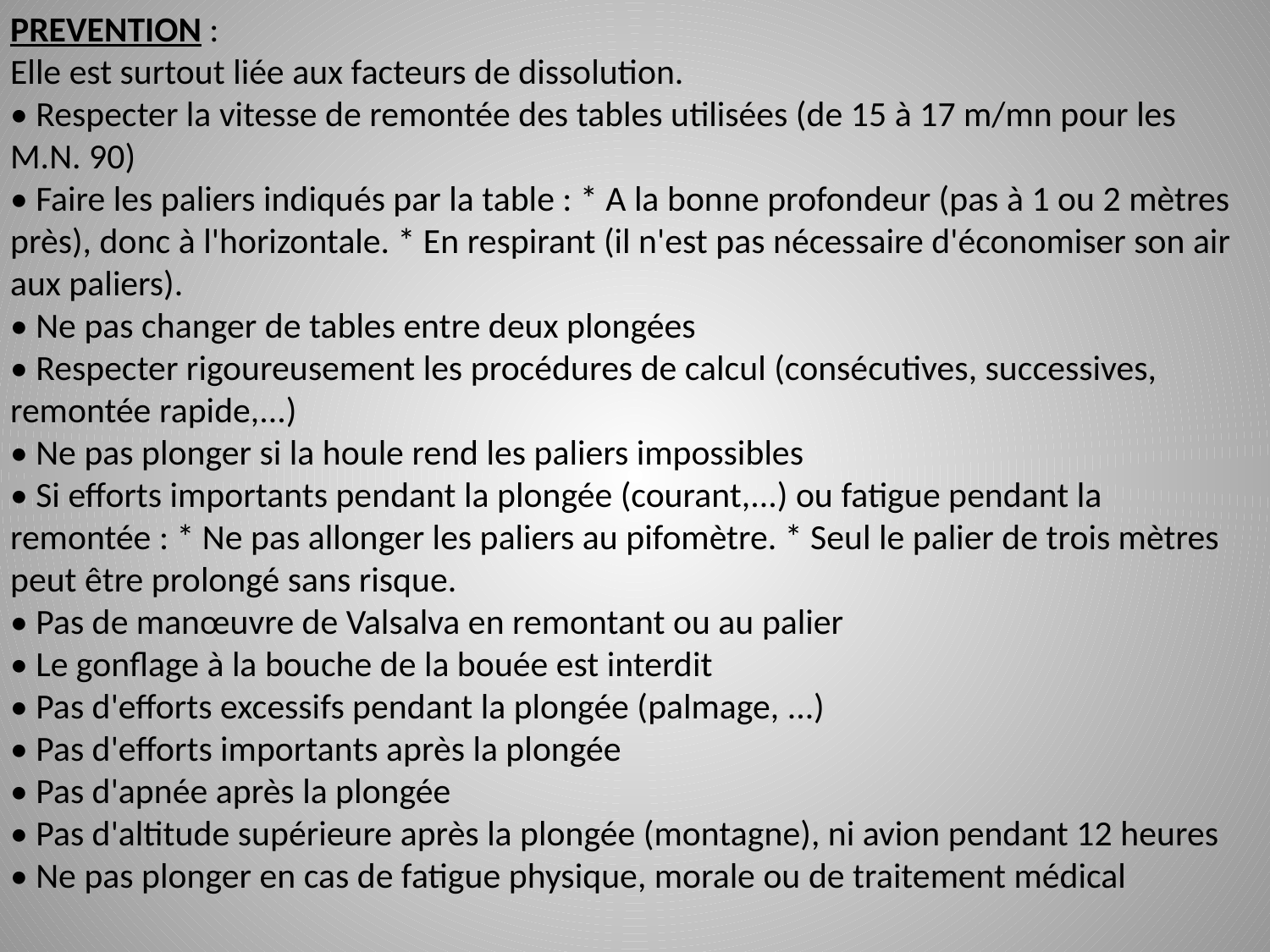

PREVENTION :
Elle est surtout liée aux facteurs de dissolution.
• Respecter la vitesse de remontée des tables utilisées (de 15 à 17 m/mn pour les M.N. 90)
• Faire les paliers indiqués par la table : * A la bonne profondeur (pas à 1 ou 2 mètres près), donc à l'horizontale. * En respirant (il n'est pas nécessaire d'économiser son air aux paliers).
• Ne pas changer de tables entre deux plongées
• Respecter rigoureusement les procédures de calcul (consécutives, successives, remontée rapide,...)
• Ne pas plonger si la houle rend les paliers impossibles
• Si efforts importants pendant la plongée (courant,...) ou fatigue pendant la remontée : * Ne pas allonger les paliers au pifomètre. * Seul le palier de trois mètres peut être prolongé sans risque.
• Pas de manœuvre de Valsalva en remontant ou au palier
• Le gonflage à la bouche de la bouée est interdit
• Pas d'efforts excessifs pendant la plongée (palmage, ...)
• Pas d'efforts importants après la plongée
• Pas d'apnée après la plongée
• Pas d'altitude supérieure après la plongée (montagne), ni avion pendant 12 heures
• Ne pas plonger en cas de fatigue physique, morale ou de traitement médical